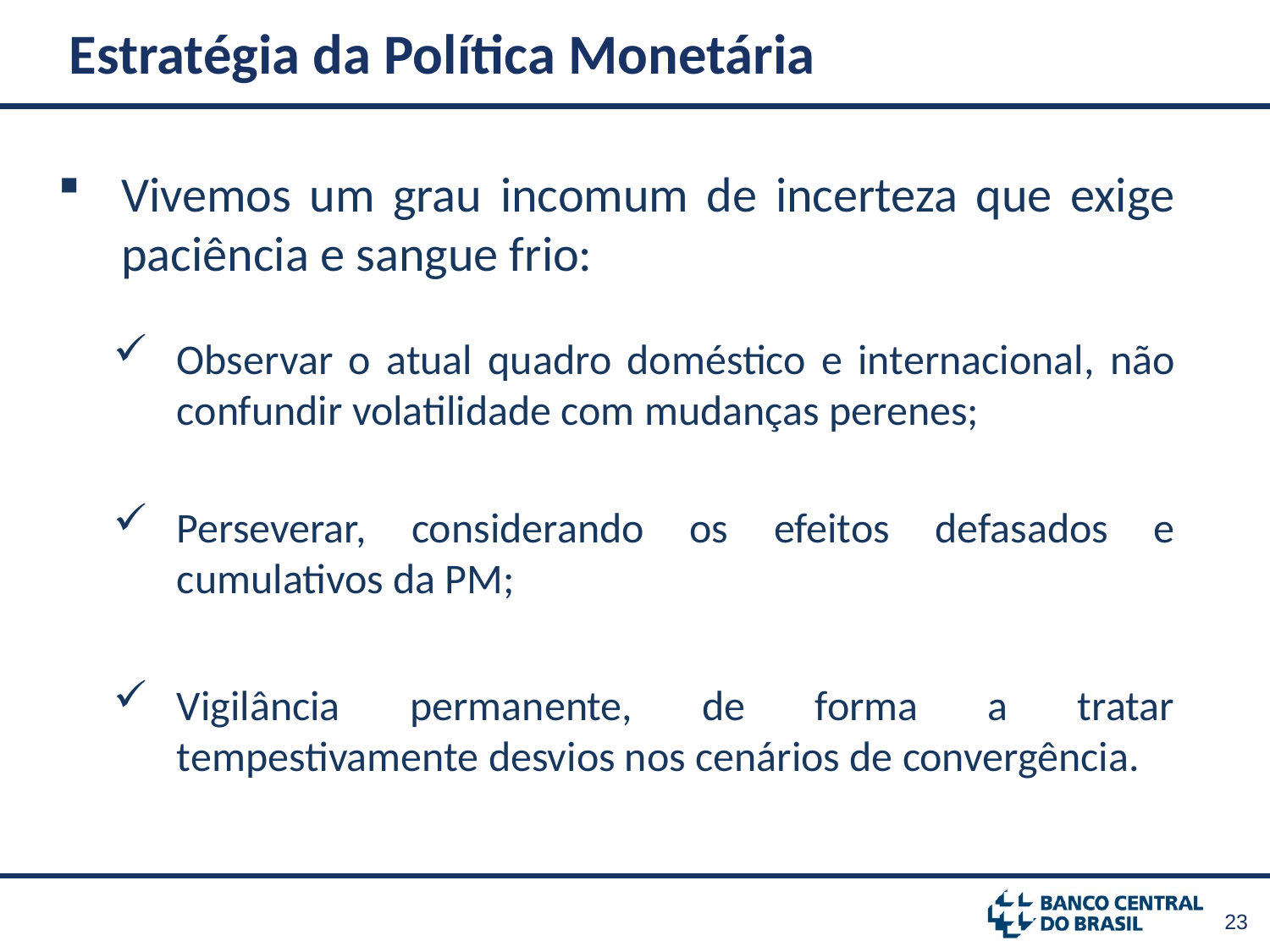

# Estratégia da Política Monetária
Vivemos um grau incomum de incerteza que exige paciência e sangue frio:

Observar o atual quadro doméstico e internacional, não confundir volatilidade com mudanças perenes;

Perseverar, considerando os efeitos defasados e cumulativos da PM;

Vigilância permanente, de forma a tratar tempestivamente desvios nos cenários de convergência.